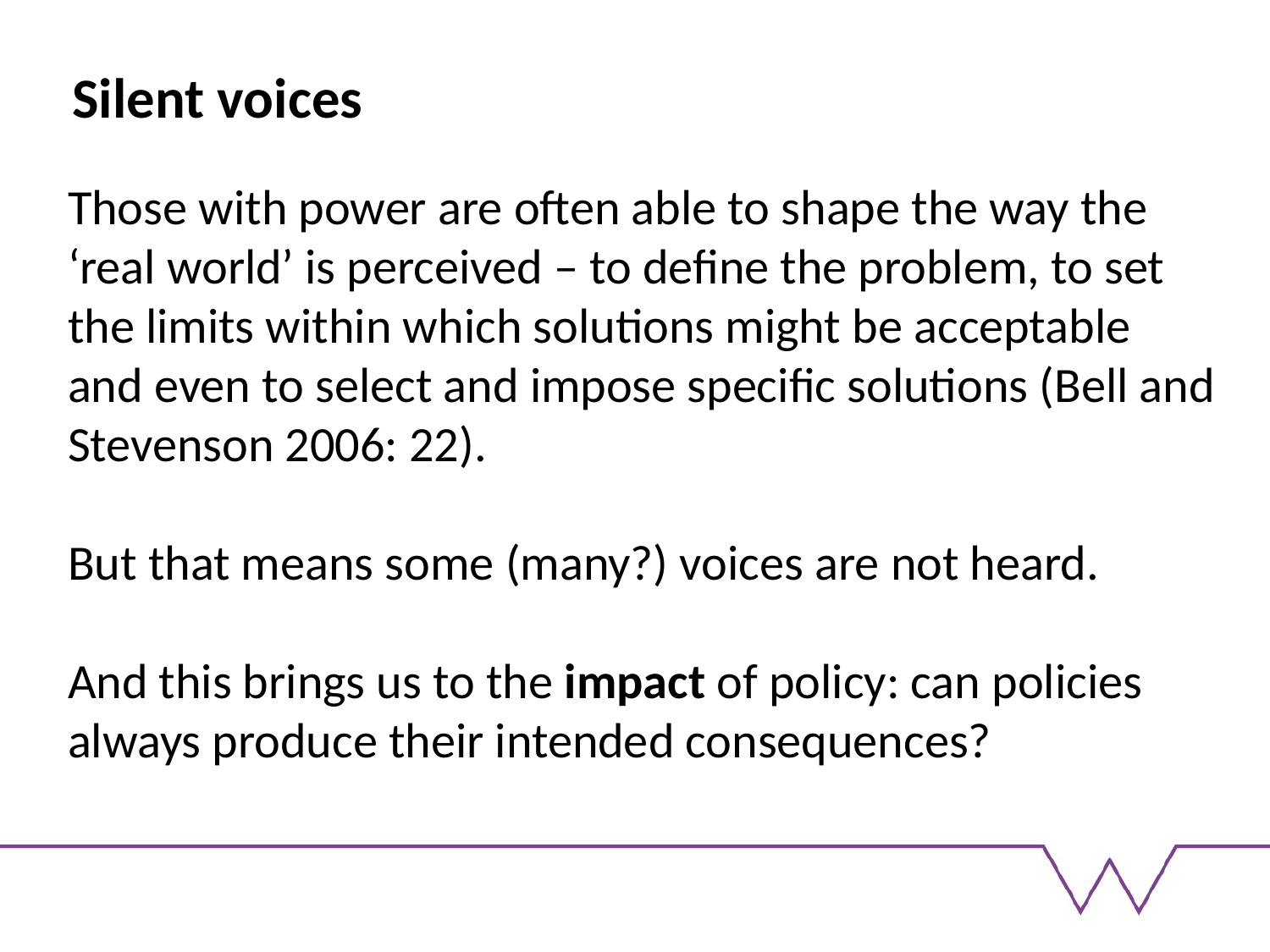

# Silent voices
Those with power are often able to shape the way the ‘real world’ is perceived – to define the problem, to set the limits within which solutions might be acceptable and even to select and impose specific solutions (Bell and Stevenson 2006: 22).

But that means some (many?) voices are not heard.

And this brings us to the impact of policy: can policies always produce their intended consequences?